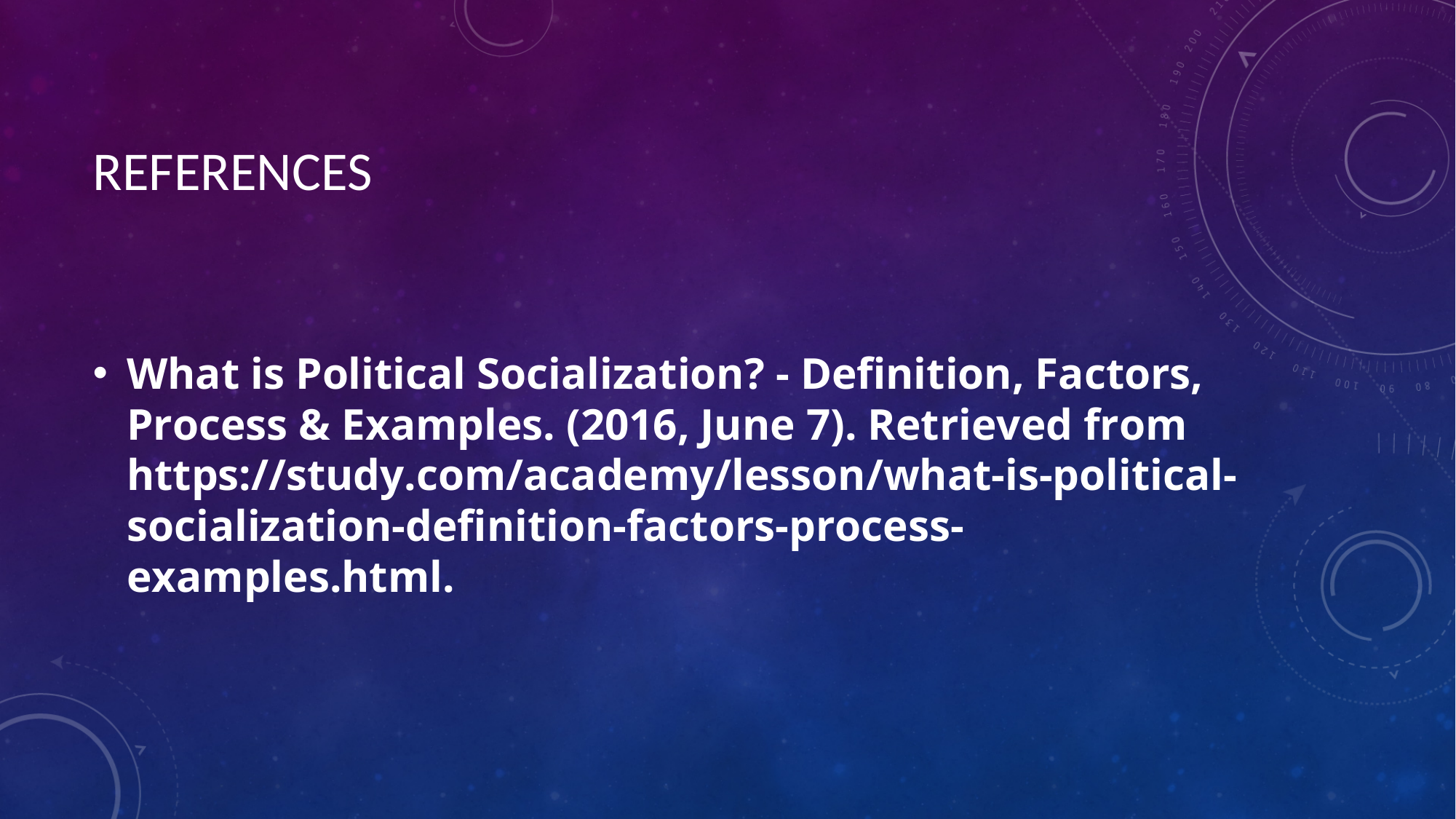

# References
What is Political Socialization? - Definition, Factors, Process & Examples. (2016, June 7). Retrieved from https://study.com/academy/lesson/what-is-political-socialization-definition-factors-process-examples.html.